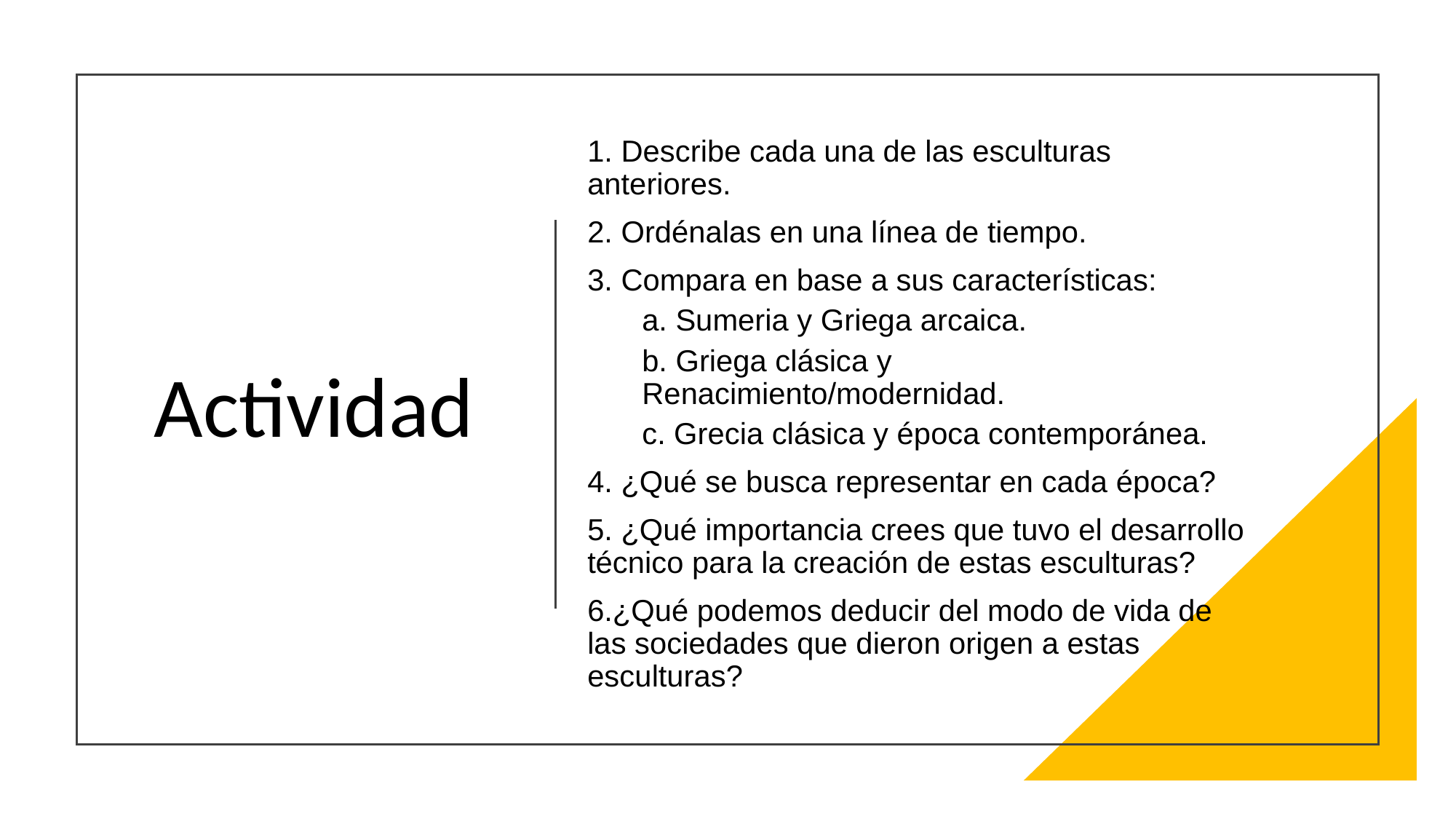

1. Describe cada una de las esculturas anteriores.
2. Ordénalas en una línea de tiempo.
3. Compara en base a sus características:
a. Sumeria y Griega arcaica.
b. Griega clásica y Renacimiento/modernidad.
c. Grecia clásica y época contemporánea.
4. ¿Qué se busca representar en cada época?
5. ¿Qué importancia crees que tuvo el desarrollo técnico para la creación de estas esculturas?
6.¿Qué podemos deducir del modo de vida de las sociedades que dieron origen a estas esculturas?
# Actividad